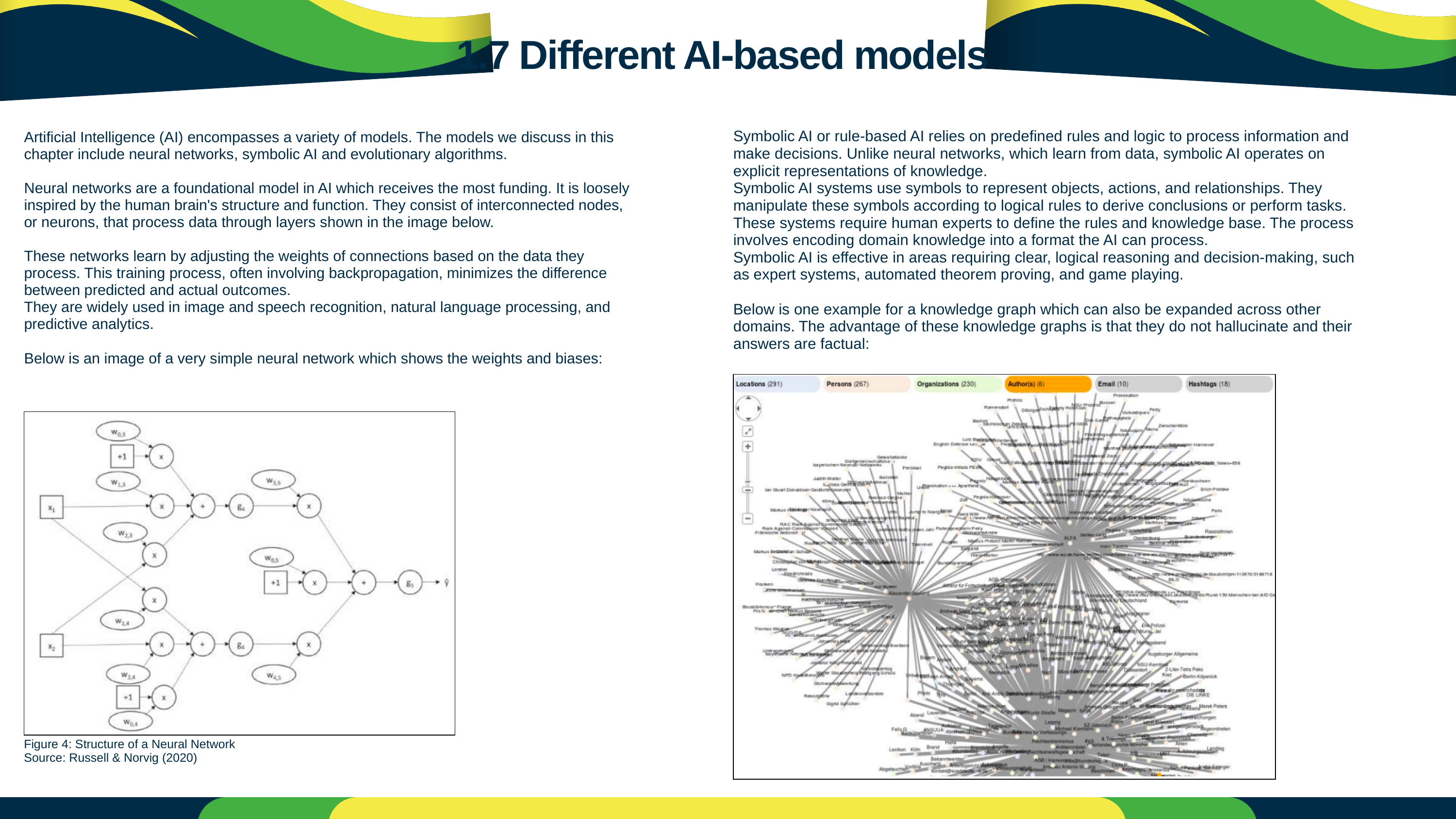

1.7 Different AI-based models

Symbolic AI or rule-based AI relies on predefined rules and logic to process information and make decisions. Unlike neural networks, which learn from data, symbolic AI operates on explicit representations of knowledge.
Symbolic AI systems use symbols to represent objects, actions, and relationships. They manipulate these symbols according to logical rules to derive conclusions or perform tasks. These systems require human experts to define the rules and knowledge base. The process involves encoding domain knowledge into a format the AI can process.
Symbolic AI is effective in areas requiring clear, logical reasoning and decision-making, such as expert systems, automated theorem proving, and game playing.

Below is one example for a knowledge graph which can also be expanded across other domains. The advantage of these knowledge graphs is that they do not hallucinate and their answers are factual:

Artificial Intelligence (AI) encompasses a variety of models. The models we discuss in this chapter include neural networks, symbolic AI and evolutionary algorithms.

Neural networks are a foundational model in AI which receives the most funding. It is loosely inspired by the human brain's structure and function. They consist of interconnected nodes, or neurons, that process data through layers shown in the image below.

These networks learn by adjusting the weights of connections based on the data they process. This training process, often involving backpropagation, minimizes the difference between predicted and actual outcomes.
They are widely used in image and speech recognition, natural language processing, and predictive analytics.

Below is an image of a very simple neural network which shows the weights and biases:

Figure 4: Structure of a Neural Network
Source: Russell & Norvig (2020)